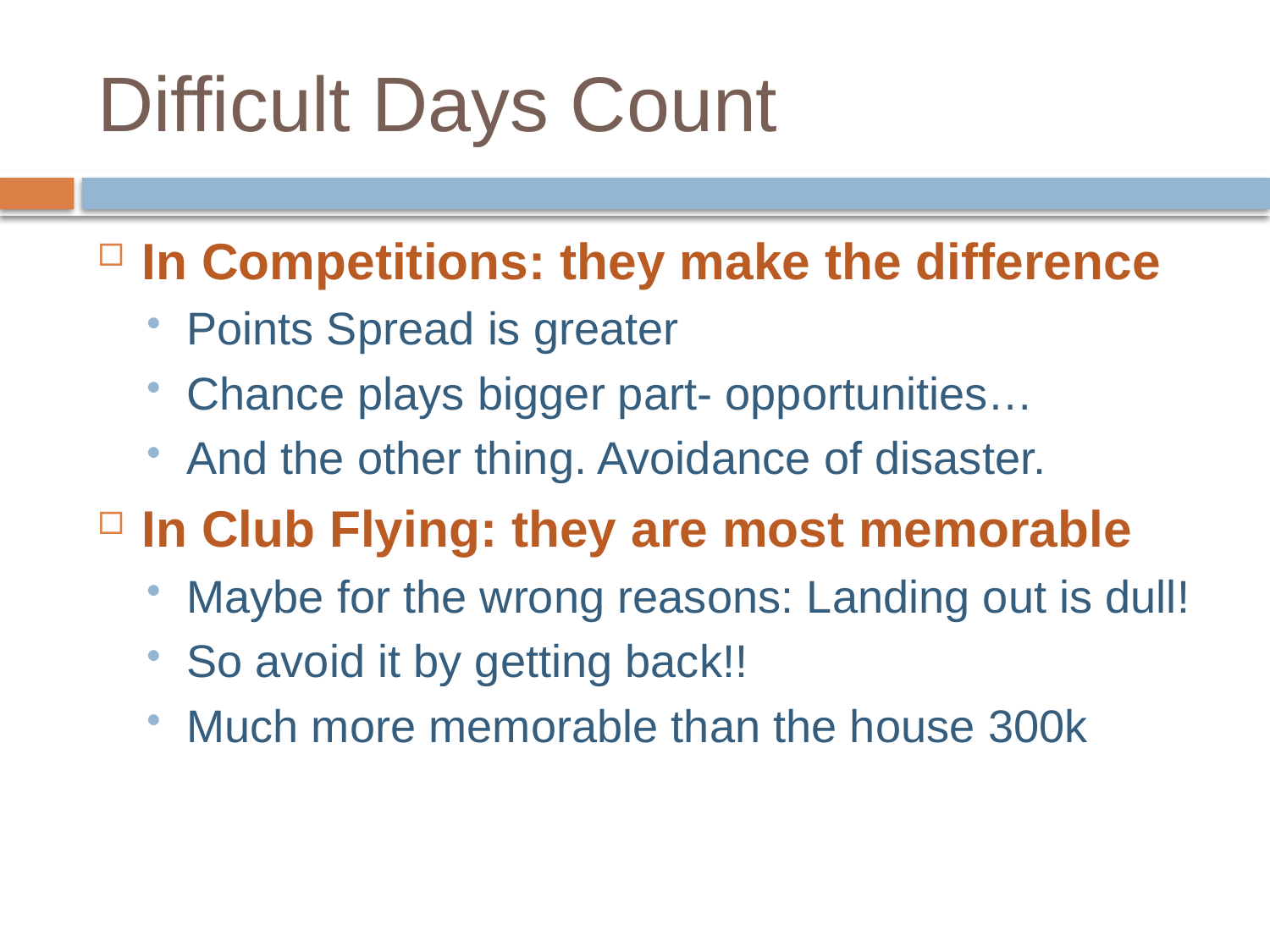

# Difficult Days Count
In Competitions: they make the difference
Points Spread is greater
Chance plays bigger part- opportunities…
And the other thing. Avoidance of disaster.
In Club Flying: they are most memorable
Maybe for the wrong reasons: Landing out is dull!
So avoid it by getting back!!
Much more memorable than the house 300k